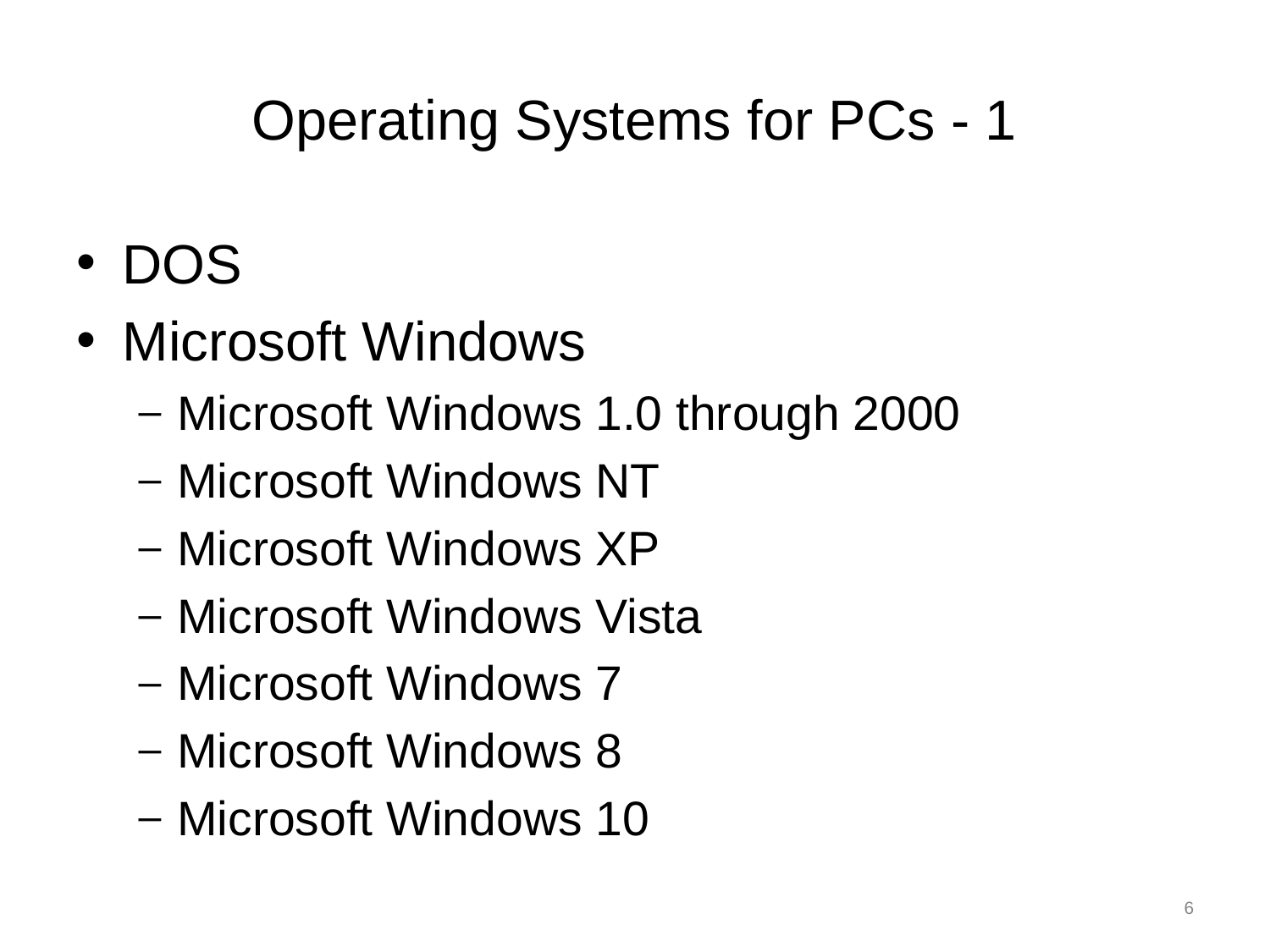

# Operating Systems for PCs - 1
DOS
Microsoft Windows
Microsoft Windows 1.0 through 2000
Microsoft Windows NT
Microsoft Windows XP
Microsoft Windows Vista
Microsoft Windows 7
Microsoft Windows 8
Microsoft Windows 10
6